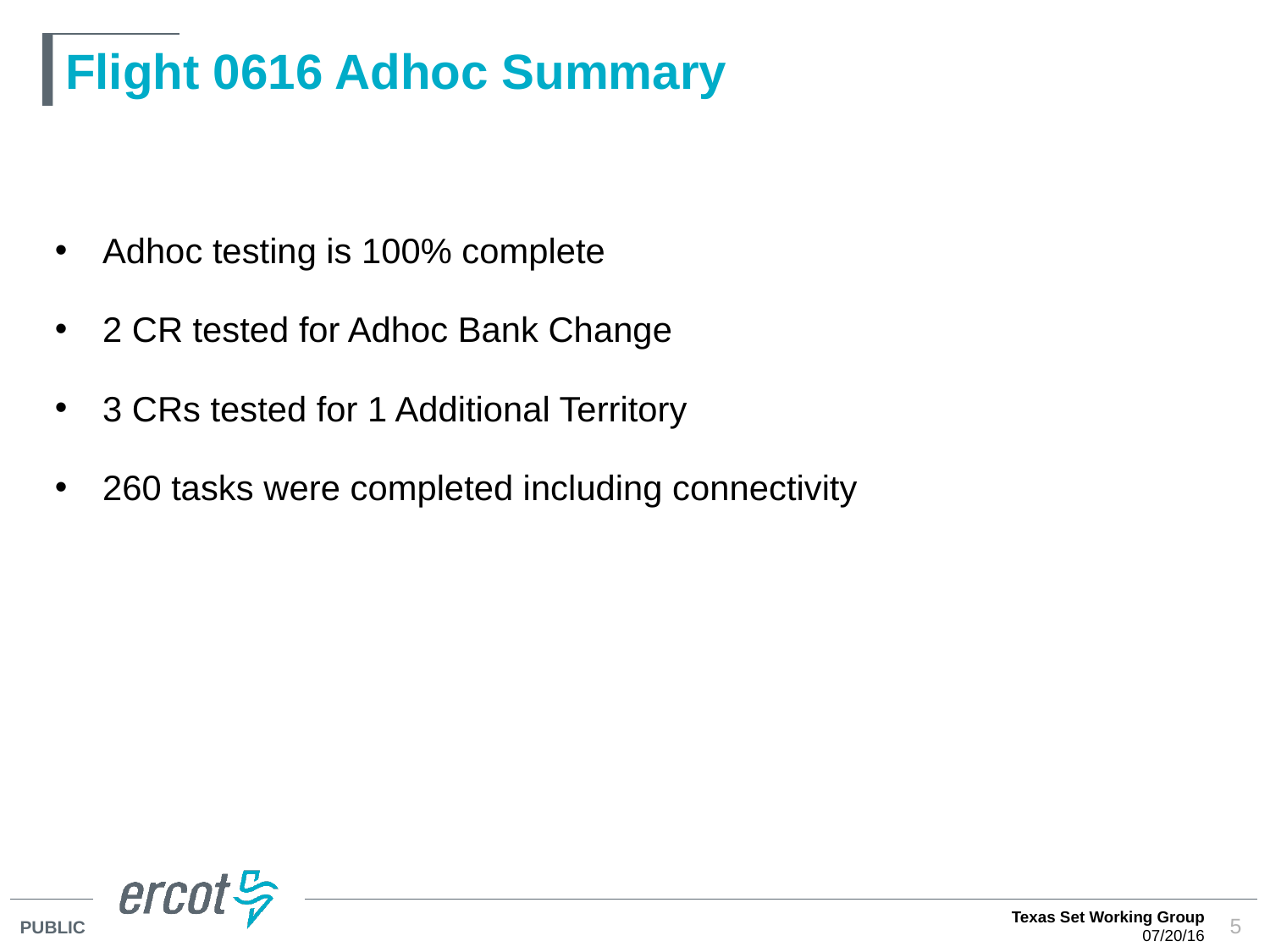

# Flight 0616 Adhoc Summary
Adhoc testing is 100% complete
2 CR tested for Adhoc Bank Change
3 CRs tested for 1 Additional Territory
260 tasks were completed including connectivity
Texas Set Working Group
07/20/16
5